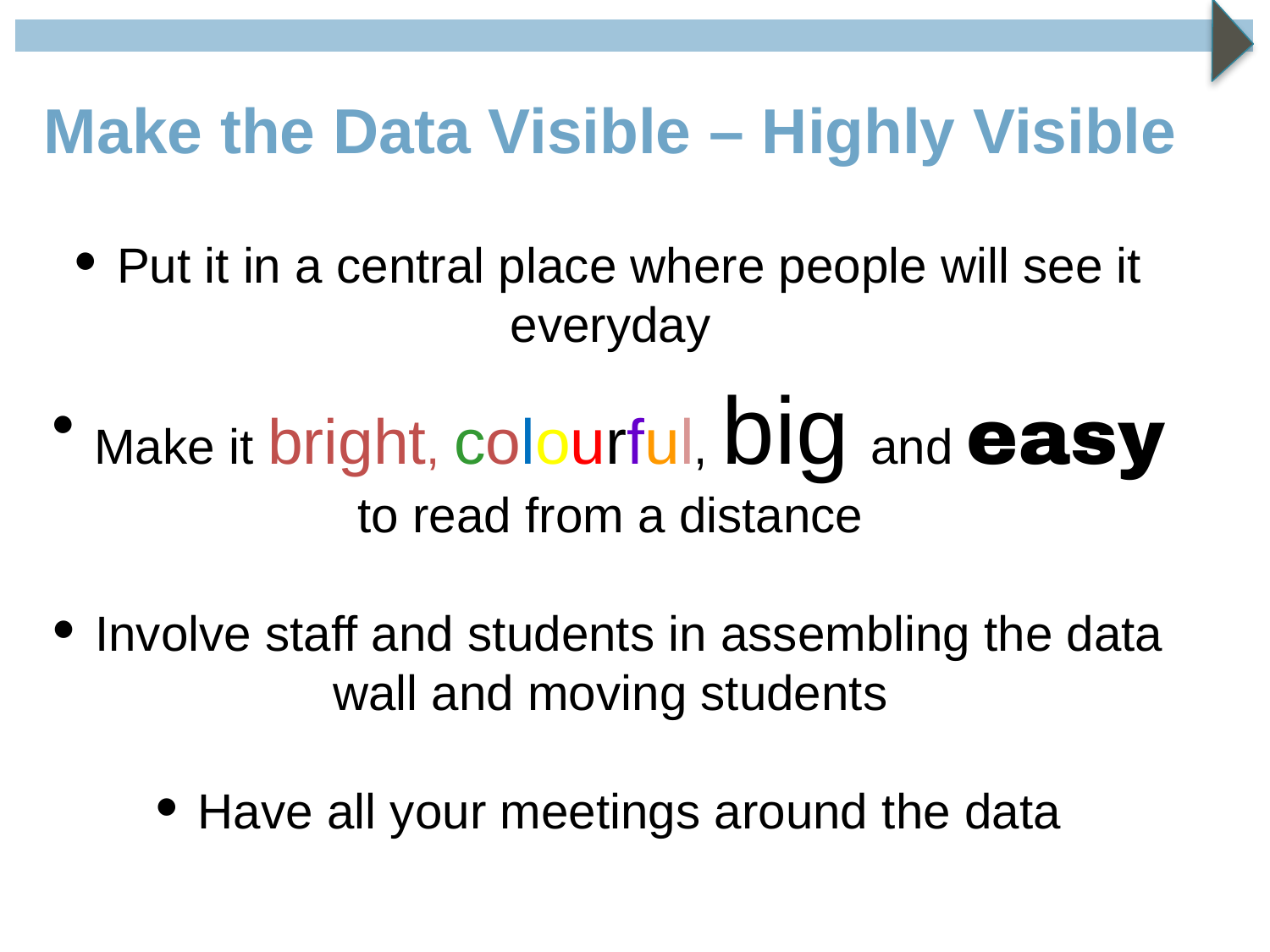

Make the Data Visible – Highly Visible

 Put it in a central place where people will see it everyday

 Make it bright, colourful, big and easy to read from a distance

 Involve staff and students in assembling the data wall and moving students

 Have all your meetings around the data